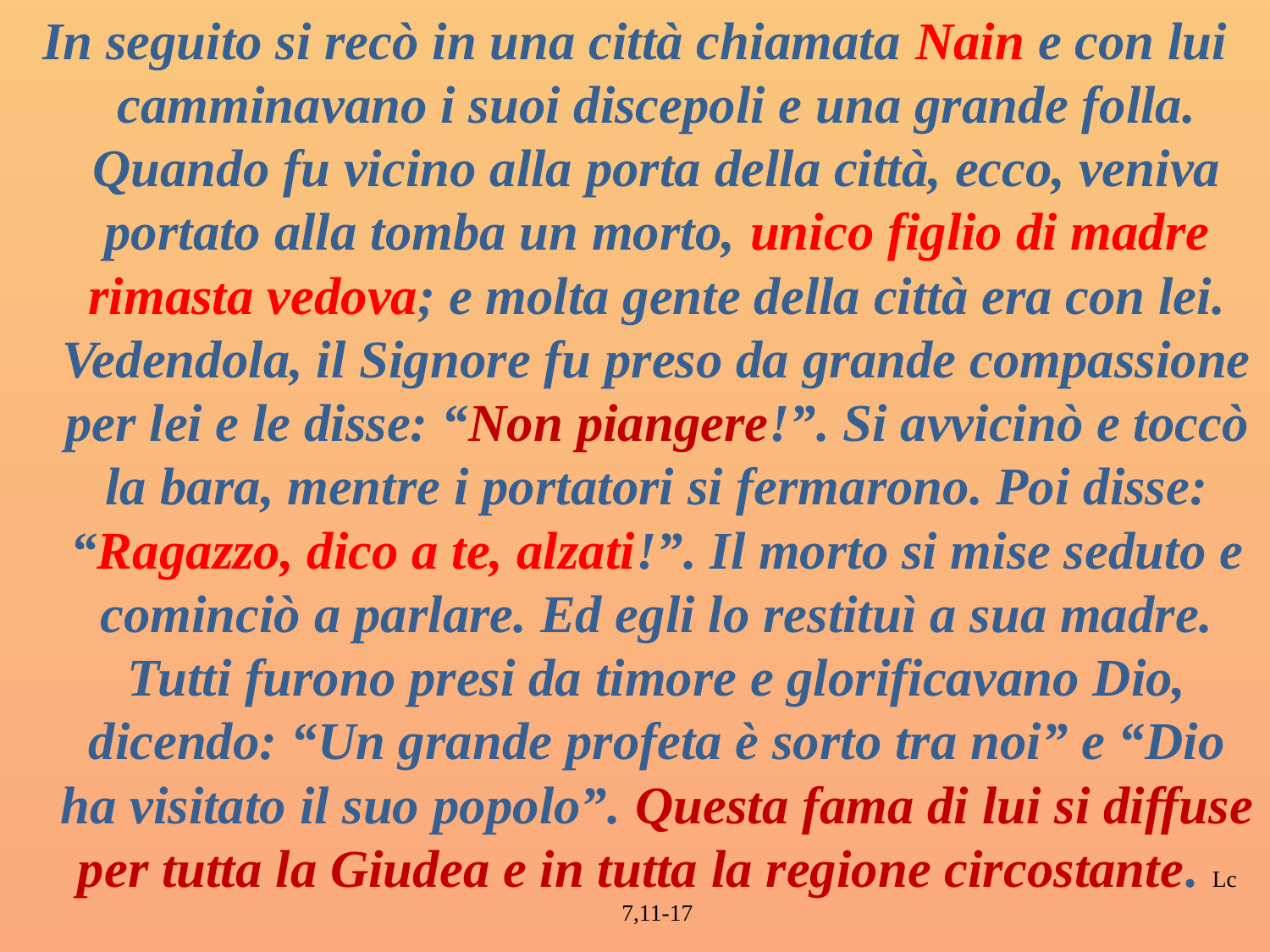

In seguito si recò in una città chiamata Nain e con lui camminavano i suoi discepoli e una grande folla. Quando fu vicino alla porta della città, ecco, veniva portato alla tomba un morto, unico figlio di madre rimasta vedova; e molta gente della città era con lei. Vedendola, il Signore fu preso da grande compassione per lei e le disse: “Non piangere!”. Si avvicinò e toccò la bara, mentre i portatori si fermarono. Poi disse: “Ragazzo, dico a te, alzati!”. Il morto si mise seduto e cominciò a parlare. Ed egli lo restituì a sua madre. Tutti furono presi da timore e glorificavano Dio, dicendo: “Un grande profeta è sorto tra noi” e “Dio ha visitato il suo popolo”. Questa fama di lui si diffuse per tutta la Giudea e in tutta la regione circostante. Lc 7,11-17